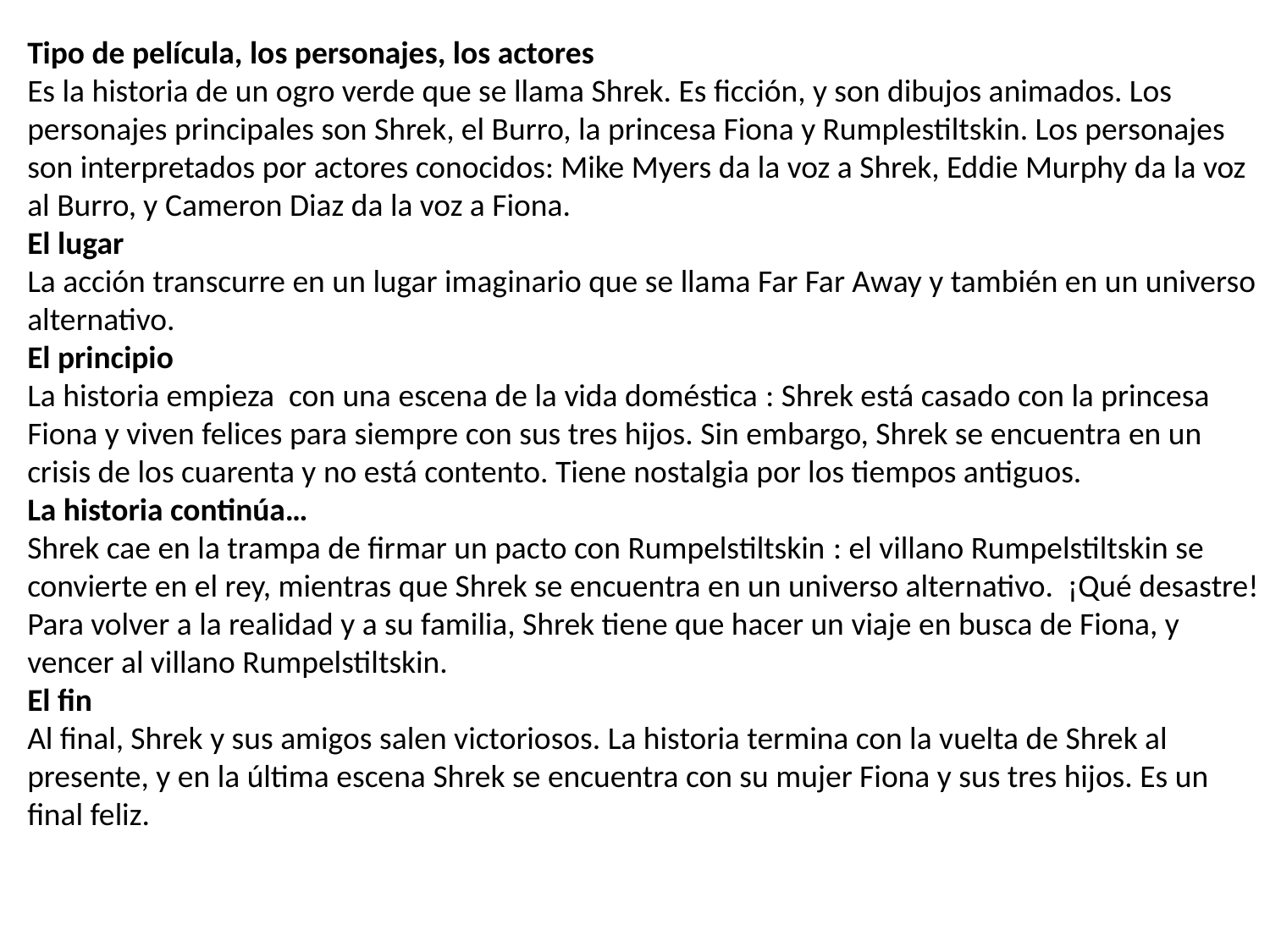

Tipo de película, los personajes, los actores
Es la historia de un ogro verde que se llama Shrek. Es ficción, y son dibujos animados. Los personajes principales son Shrek, el Burro, la princesa Fiona y Rumplestiltskin. Los personajes son interpretados por actores conocidos: Mike Myers da la voz a Shrek, Eddie Murphy da la voz al Burro, y Cameron Diaz da la voz a Fiona.
El lugar
La acción transcurre en un lugar imaginario que se llama Far Far Away y también en un universo alternativo.
El principio
La historia empieza  con una escena de la vida doméstica : Shrek está casado con la princesa Fiona y viven felices para siempre con sus tres hijos. Sin embargo, Shrek se encuentra en un crisis de los cuarenta y no está contento. Tiene nostalgia por los tiempos antiguos.
La historia continúa…
Shrek cae en la trampa de firmar un pacto con Rumpelstiltskin : el villano Rumpelstiltskin se convierte en el rey, mientras que Shrek se encuentra en un universo alternativo.  ¡Qué desastre!
Para volver a la realidad y a su familia, Shrek tiene que hacer un viaje en busca de Fiona, y vencer al villano Rumpelstiltskin.
El fin
Al final, Shrek y sus amigos salen victoriosos. La historia termina con la vuelta de Shrek al presente, y en la última escena Shrek se encuentra con su mujer Fiona y sus tres hijos. Es un final feliz.